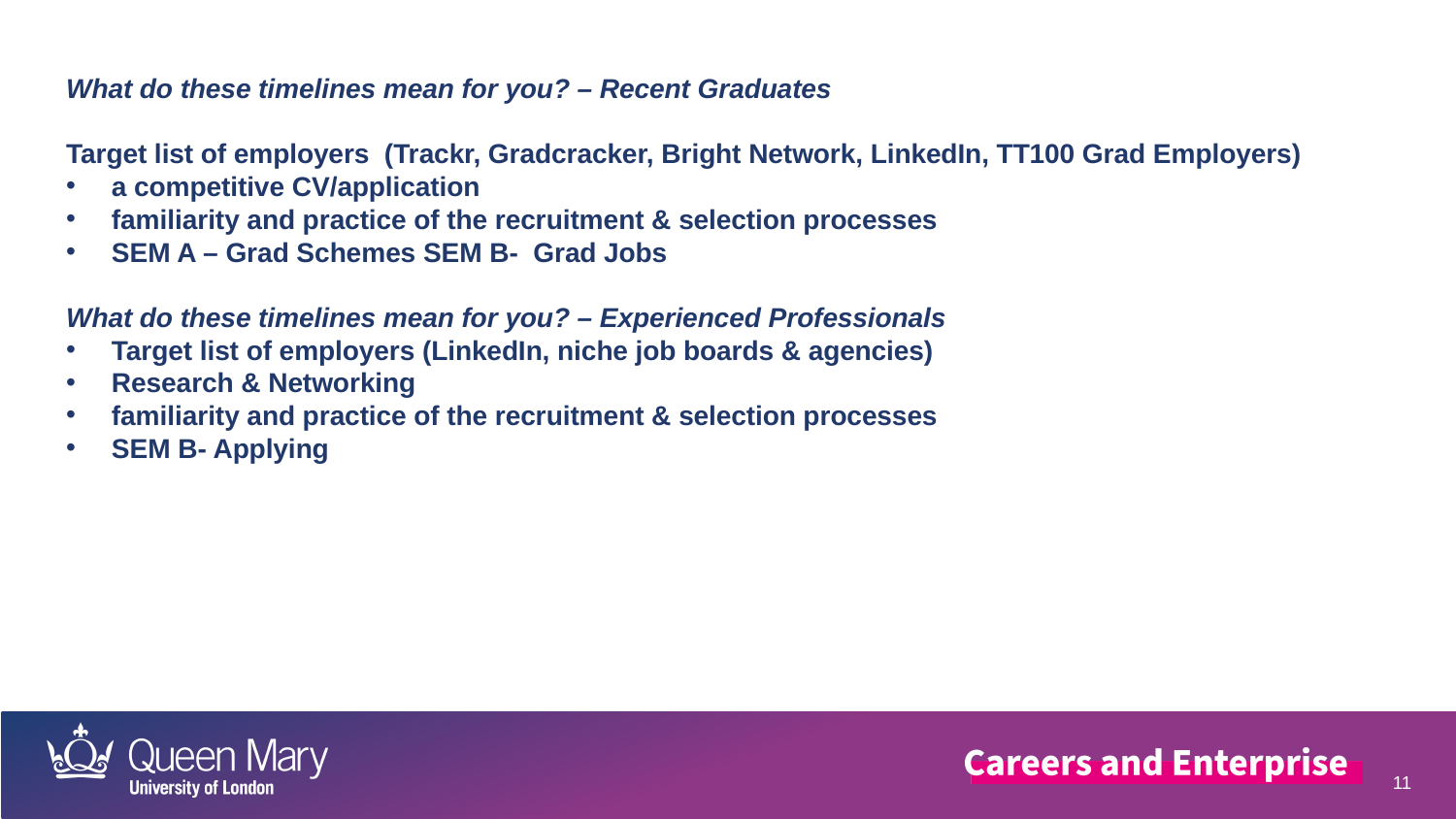

What do these timelines mean for you? – Recent Graduates

Target list of employers  (Trackr, Gradcracker, Bright Network, LinkedIn, TT100 Grad Employers)
a competitive CV/application
familiarity and practice of the recruitment & selection processes
SEM A – Grad Schemes SEM B-  Grad Jobs

What do these timelines mean for you? – Experienced Professionals
Target list of employers (LinkedIn, niche job boards & agencies)
Research & Networking
familiarity and practice of the recruitment & selection processes
SEM B- Applying